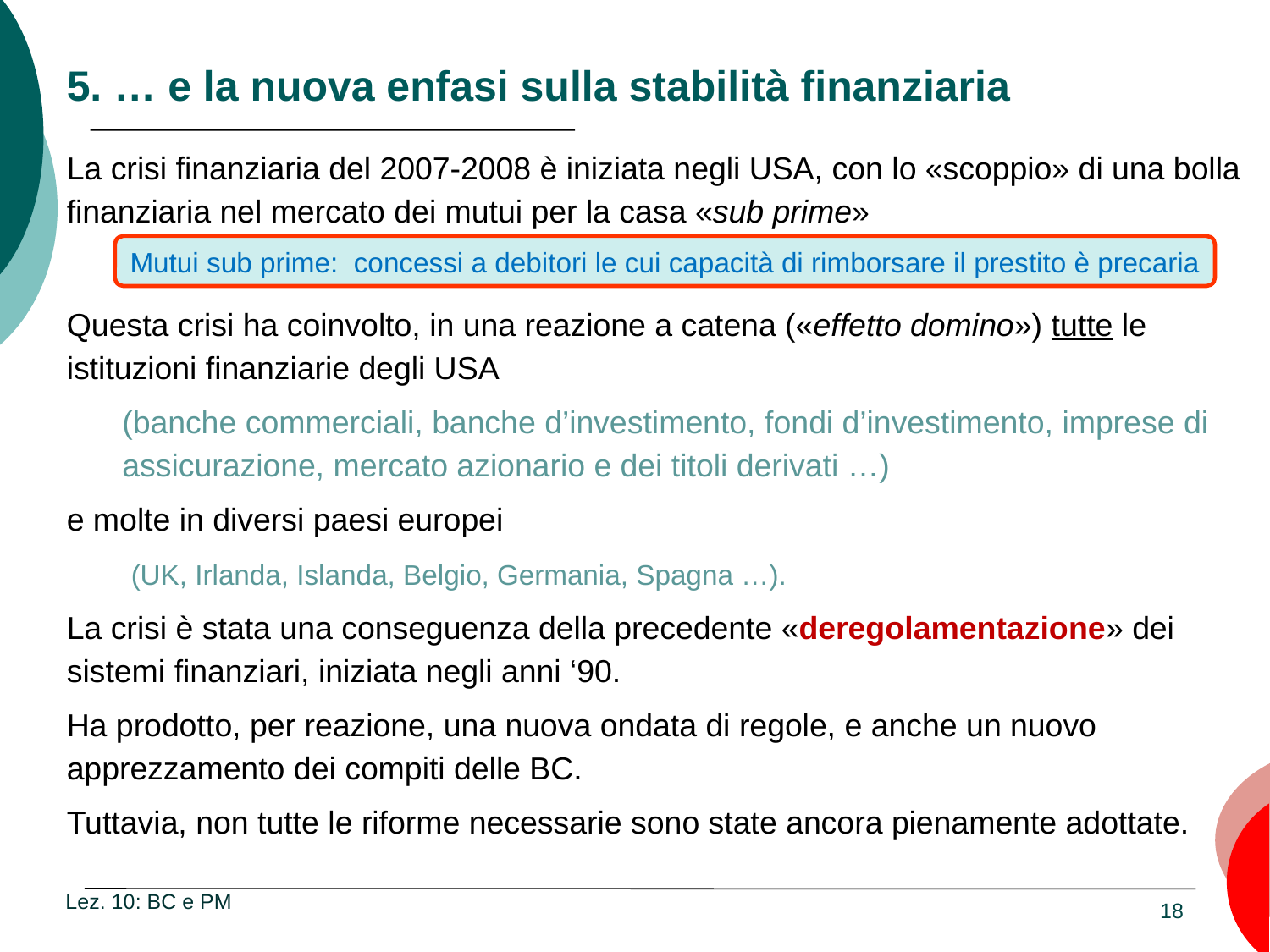

# 5. … e la nuova enfasi sulla stabilità finanziaria
La crisi finanziaria del 2007-2008 è iniziata negli USA, con lo «scoppio» di una bolla finanziaria nel mercato dei mutui per la casa «sub prime»
 Mutui sub prime:  concessi a debitori le cui capacità di rimborsare il prestito è precaria
Questa crisi ha coinvolto, in una reazione a catena («effetto domino») tutte le istituzioni finanziarie degli USA
(banche commerciali, banche d’investimento, fondi d’investimento, imprese di assicurazione, mercato azionario e dei titoli derivati …)
e molte in diversi paesi europei
 (UK, Irlanda, Islanda, Belgio, Germania, Spagna …).
La crisi è stata una conseguenza della precedente «deregolamentazione» dei sistemi finanziari, iniziata negli anni ‘90.
Ha prodotto, per reazione, una nuova ondata di regole, e anche un nuovo apprezzamento dei compiti delle BC.
Tuttavia, non tutte le riforme necessarie sono state ancora pienamente adottate.

Lez. 10: BC e PM